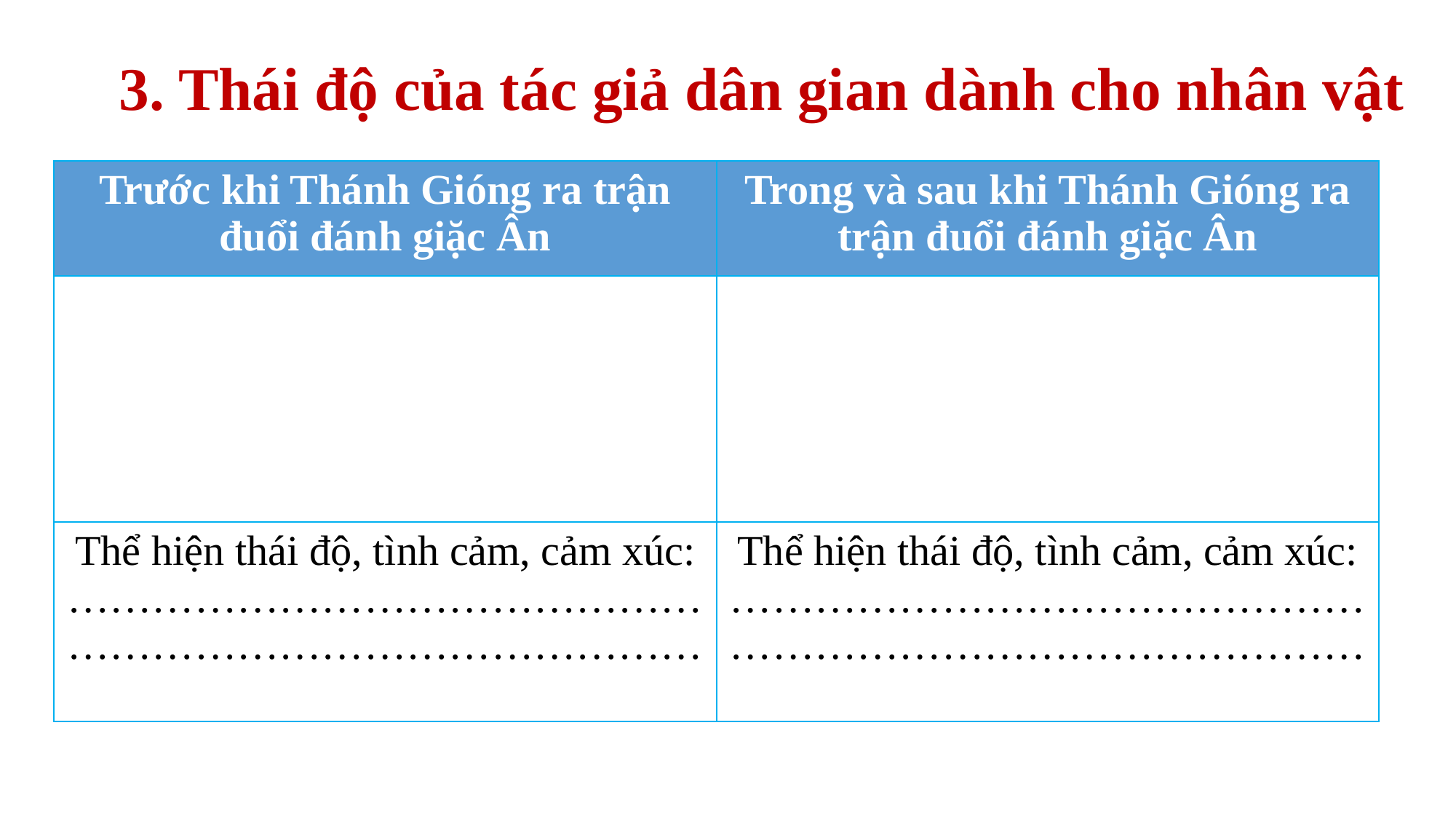

# 3. Thái độ của tác giả dân gian dành cho nhân vật
| Trước khi Thánh Gióng ra trận đuổi đánh giặc Ân | Trong và sau khi Thánh Gióng ra trận đuổi đánh giặc Ân |
| --- | --- |
|  |  |
| Thể hiện thái độ, tình cảm, cảm xúc: ……………………………………………………………………………… | Thể hiện thái độ, tình cảm, cảm xúc: ……………………………………………………………………………… |